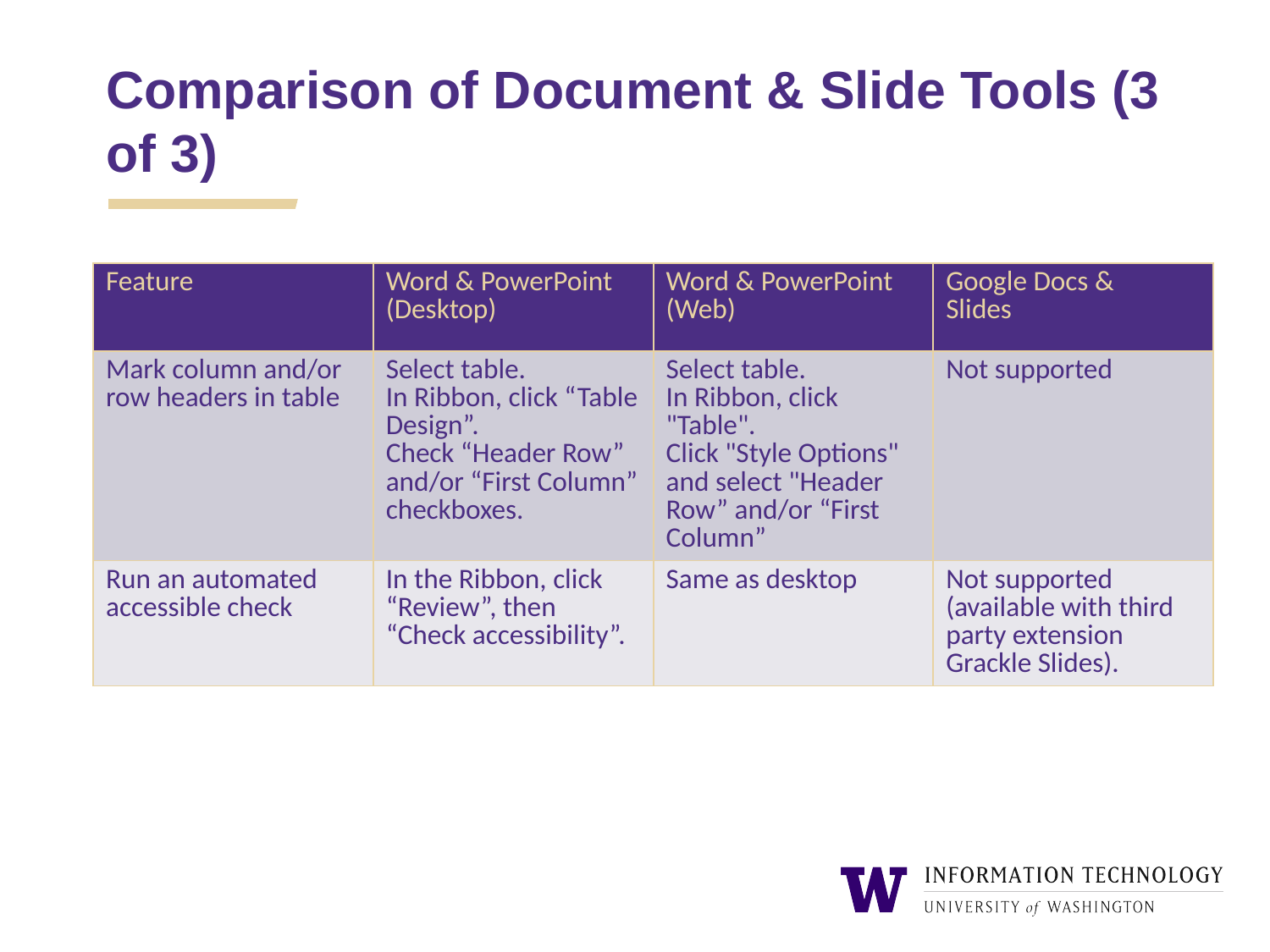

# Comparison of Document & Slide Tools (3 of 3)
| Feature | Word & PowerPoint (Desktop) | Word & PowerPoint (Web) | Google Docs & Slides |
| --- | --- | --- | --- |
| Mark column and/or row headers in table | Select table. In Ribbon, click “Table Design”. Check “Header Row” and/or “First Column” checkboxes. | Select table. In Ribbon, click "Table".  Click "Style Options" and select "Header Row” and/or “First Column” | Not supported |
| Run an automated accessible check | In the Ribbon, click “Review”, then “Check accessibility”. | Same as desktop | Not supported (available with third party extension Grackle Slides). |